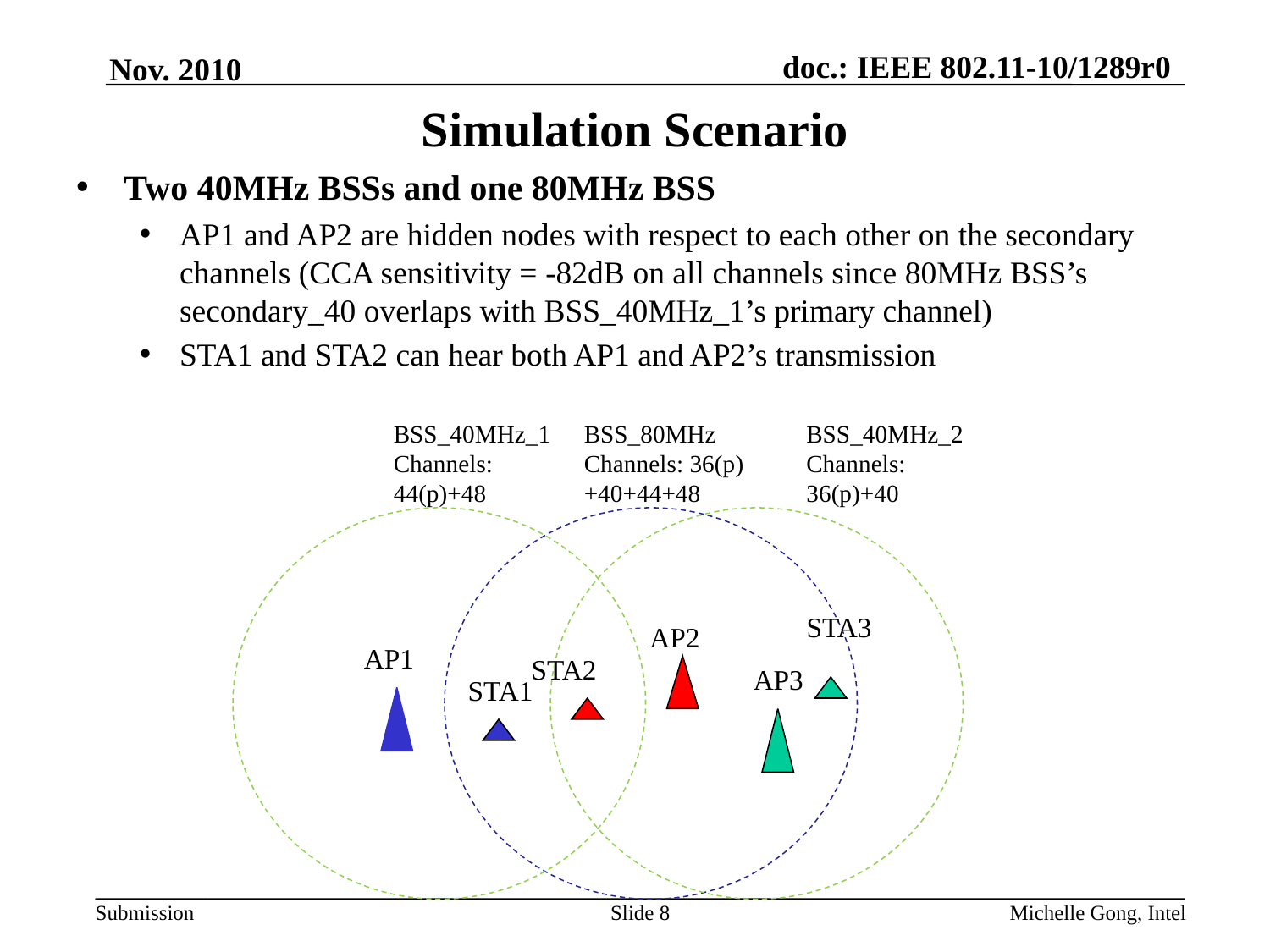

Nov. 2010
# Simulation Scenario
Two 40MHz BSSs and one 80MHz BSS
AP1 and AP2 are hidden nodes with respect to each other on the secondary channels (CCA sensitivity = -82dB on all channels since 80MHz BSS’s secondary_40 overlaps with BSS_40MHz_1’s primary channel)
STA1 and STA2 can hear both AP1 and AP2’s transmission
BSS_40MHz_1
Channels:
44(p)+48
BSS_80MHz
Channels: 36(p)+40+44+48
BSS_40MHz_2
Channels:
36(p)+40

STA3
AP2
AP1
STA2

AP3
STA1

Slide 8
Michelle Gong, Intel